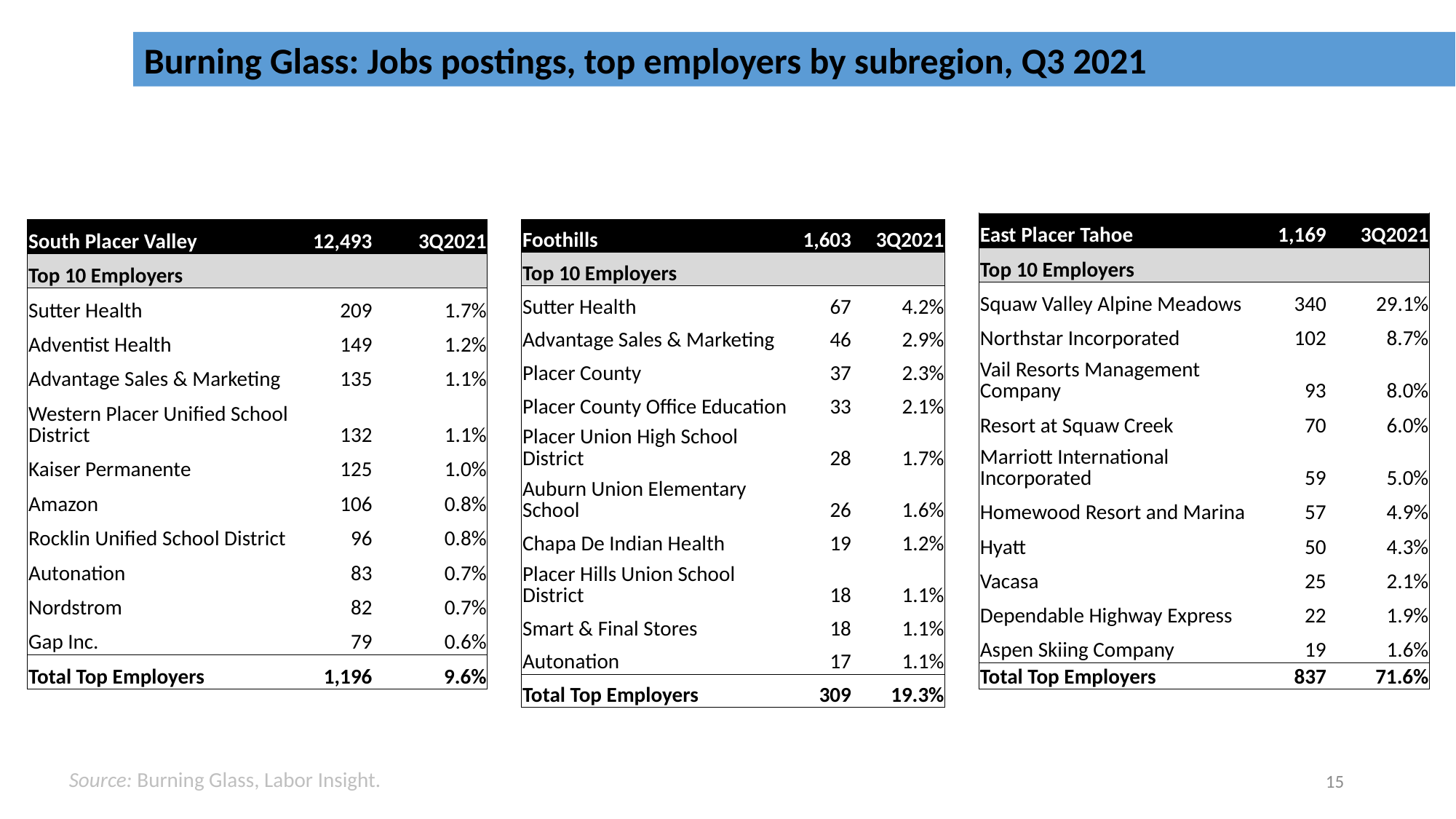

Burning Glass: Jobs postings, top employers by subregion, Q3 2021
| East Placer Tahoe | 1,169 | 3Q2021 |
| --- | --- | --- |
| Top 10 Employers |  |  |
| Squaw Valley Alpine Meadows | 340 | 29.1% |
| Northstar Incorporated | 102 | 8.7% |
| Vail Resorts Management Company | 93 | 8.0% |
| Resort at Squaw Creek | 70 | 6.0% |
| Marriott International Incorporated | 59 | 5.0% |
| Homewood Resort and Marina | 57 | 4.9% |
| Hyatt | 50 | 4.3% |
| Vacasa | 25 | 2.1% |
| Dependable Highway Express | 22 | 1.9% |
| Aspen Skiing Company | 19 | 1.6% |
| Total Top Employers | 837 | 71.6% |
| Foothills | 1,603 | 3Q2021 |
| --- | --- | --- |
| Top 10 Employers |  |  |
| Sutter Health | 67 | 4.2% |
| Advantage Sales & Marketing | 46 | 2.9% |
| Placer County | 37 | 2.3% |
| Placer County Office Education | 33 | 2.1% |
| Placer Union High School District | 28 | 1.7% |
| Auburn Union Elementary School | 26 | 1.6% |
| Chapa De Indian Health | 19 | 1.2% |
| Placer Hills Union School District | 18 | 1.1% |
| Smart & Final Stores | 18 | 1.1% |
| Autonation | 17 | 1.1% |
| Total Top Employers | 309 | 19.3% |
| South Placer Valley | 12,493 | 3Q2021 |
| --- | --- | --- |
| Top 10 Employers |  |  |
| Sutter Health | 209 | 1.7% |
| Adventist Health | 149 | 1.2% |
| Advantage Sales & Marketing | 135 | 1.1% |
| Western Placer Unified School District | 132 | 1.1% |
| Kaiser Permanente | 125 | 1.0% |
| Amazon | 106 | 0.8% |
| Rocklin Unified School District | 96 | 0.8% |
| Autonation | 83 | 0.7% |
| Nordstrom | 82 | 0.7% |
| Gap Inc. | 79 | 0.6% |
| Total Top Employers | 1,196 | 9.6% |
15
Source: Burning Glass, Labor Insight.